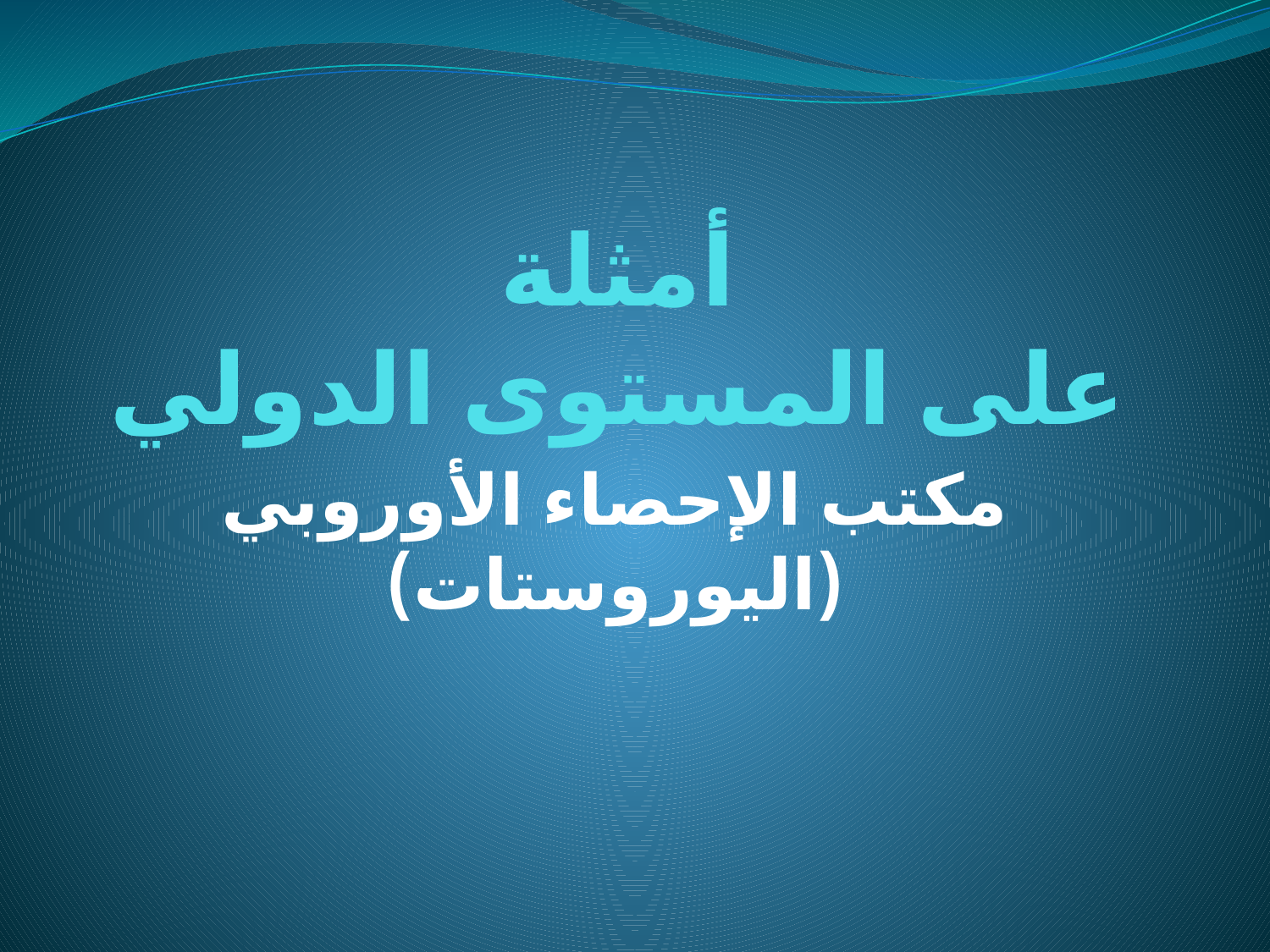

# أمثلة على المستوى الدولي
مكتب الإحصاء الأوروبي (اليوروستات)